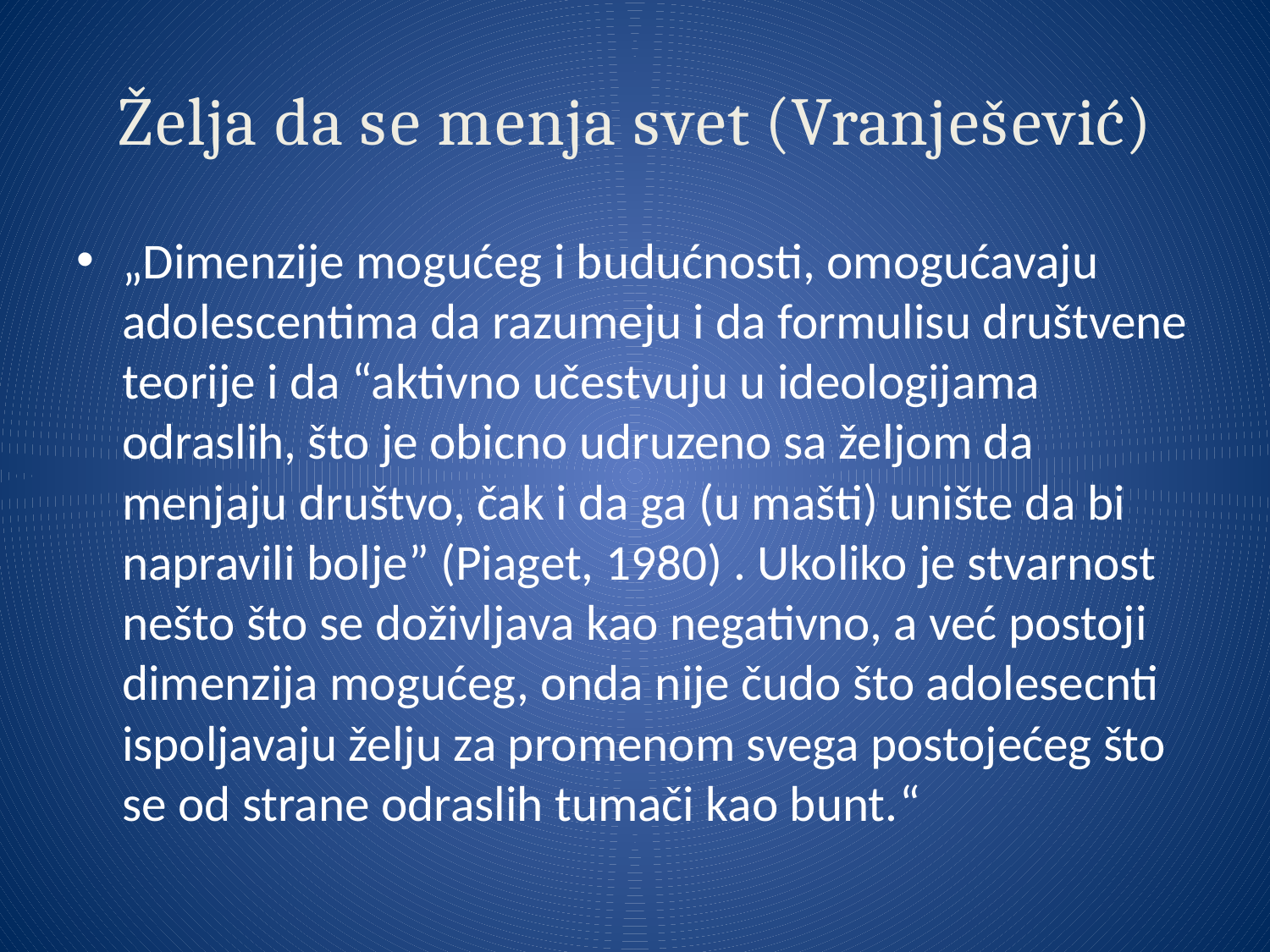

# Želja da se menja svet (Vranješević)
„Dimenzije mogućeg i budućnosti, omogućavaju adolescentima da razumeju i da formulisu društvene teorije i da “aktivno učestvuju u ideologijama odraslih, što je obicno udruzeno sa željom da menjaju društvo, čak i da ga (u mašti) unište da bi napravili bolje” (Piaget, 1980) . Ukoliko je stvarnost nešto što se doživljava kao negativno, a već postoji dimenzija mogućeg, onda nije čudo što adolesecnti ispoljavaju želju za promenom svega postojećeg što se od strane odraslih tumači kao bunt.“